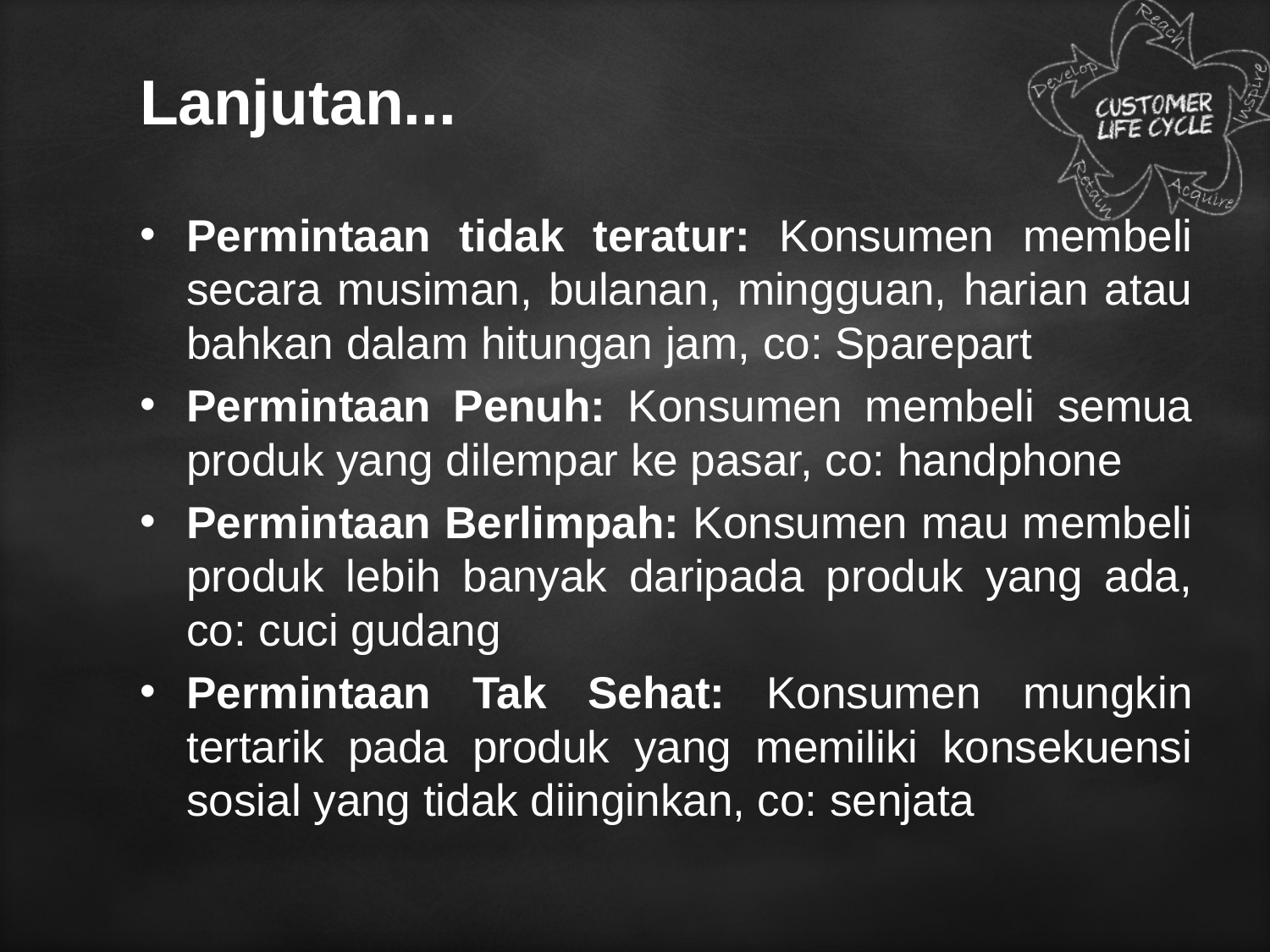

# Lanjutan...
Permintaan tidak teratur: Konsumen membeli secara musiman, bulanan, mingguan, harian atau bahkan dalam hitungan jam, co: Sparepart
Permintaan Penuh: Konsumen membeli semua produk yang dilempar ke pasar, co: handphone
Permintaan Berlimpah: Konsumen mau membeli produk lebih banyak daripada produk yang ada, co: cuci gudang
Permintaan Tak Sehat: Konsumen mungkin tertarik pada produk yang memiliki konsekuensi sosial yang tidak diinginkan, co: senjata